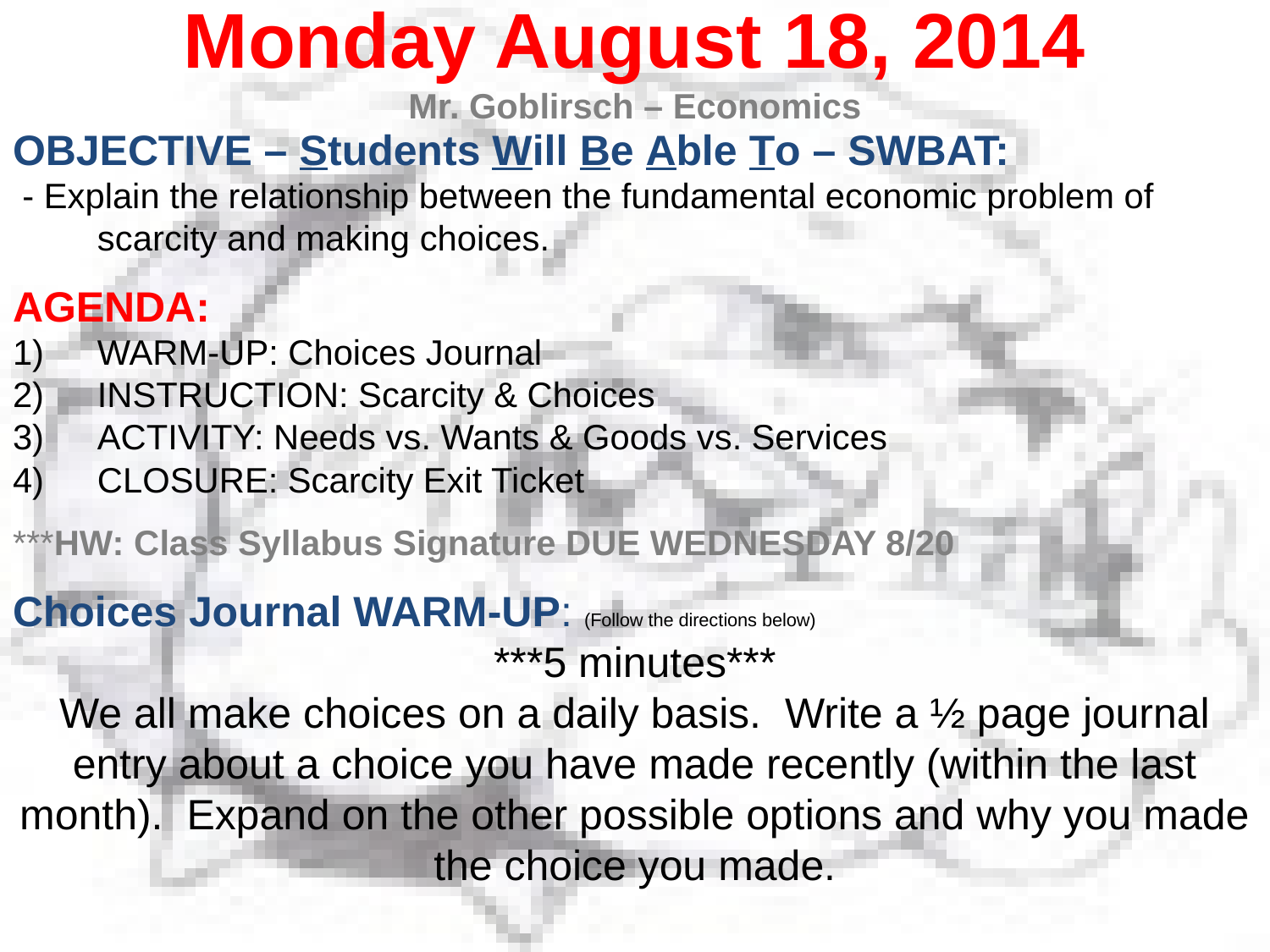

Monday August 18, 2014
Mr. Goblirsch – Economics
OBJECTIVE – Students Will Be Able To – SWBAT:
 - Explain the relationship between the fundamental economic problem of scarcity and making choices.

AGENDA:
WARM-UP: Choices Journal
INSTRUCTION: Scarcity & Choices
ACTIVITY: Needs vs. Wants & Goods vs. Services
CLOSURE: Scarcity Exit Ticket

***HW: Class Syllabus Signature DUE WEDNESDAY 8/20

Choices Journal WARM-UP: (Follow the directions below)
***5 minutes***
We all make choices on a daily basis.  Write a ½ page journal entry about a choice you have made recently (within the last month).  Expand on the other possible options and why you made the choice you made.